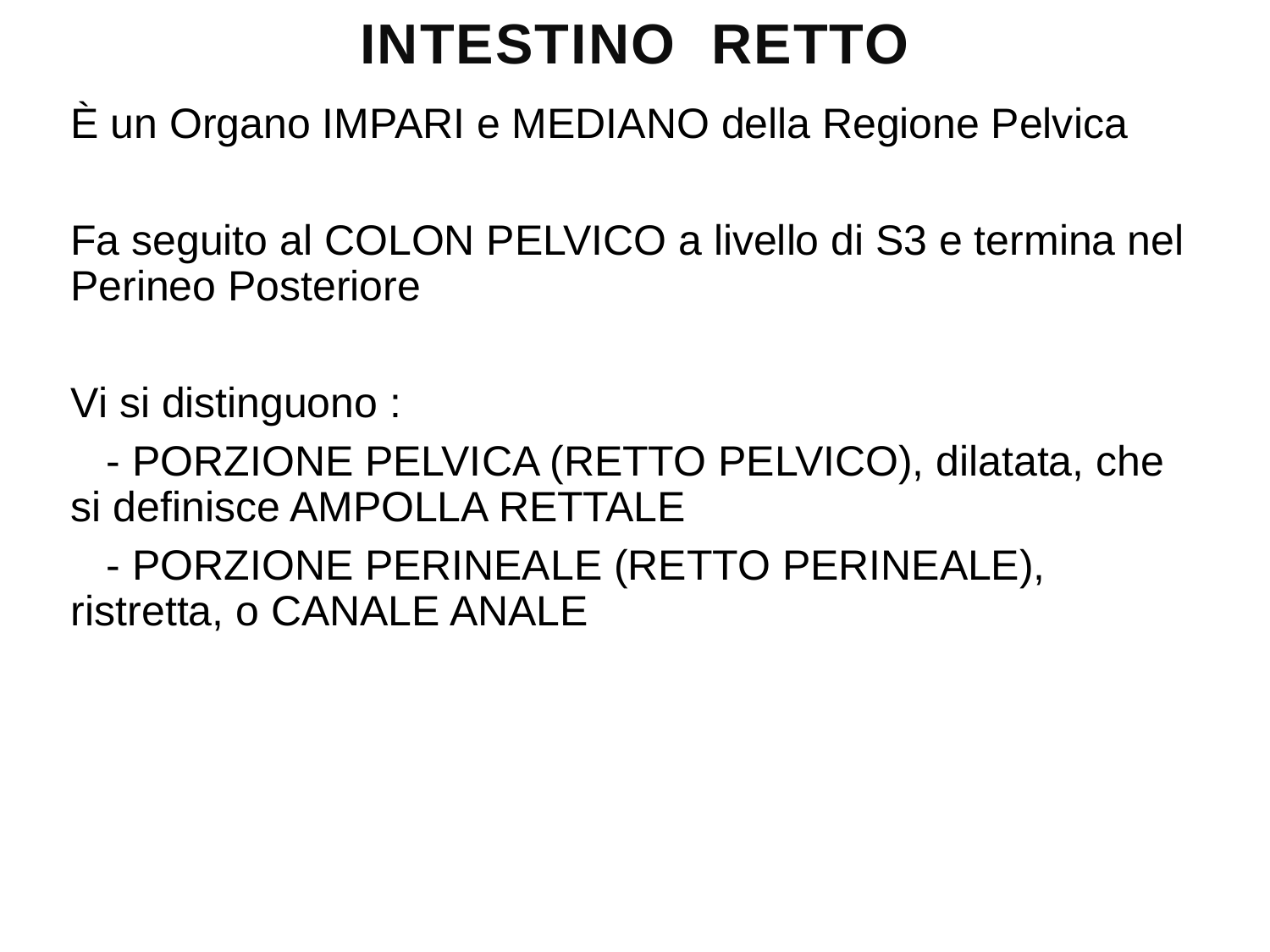

# INTESTINO  RETTO
È un Organo IMPARI e MEDIANO della Regione Pelvica

Fa seguito al COLON PELVICO a livello di S3 e termina nel Perineo Posteriore

Vi si distinguono :
   - PORZIONE PELVICA (RETTO PELVICO), dilatata, che si definisce AMPOLLA RETTALE
   - PORZIONE PERINEALE (RETTO PERINEALE), ristretta, o CANALE ANALE